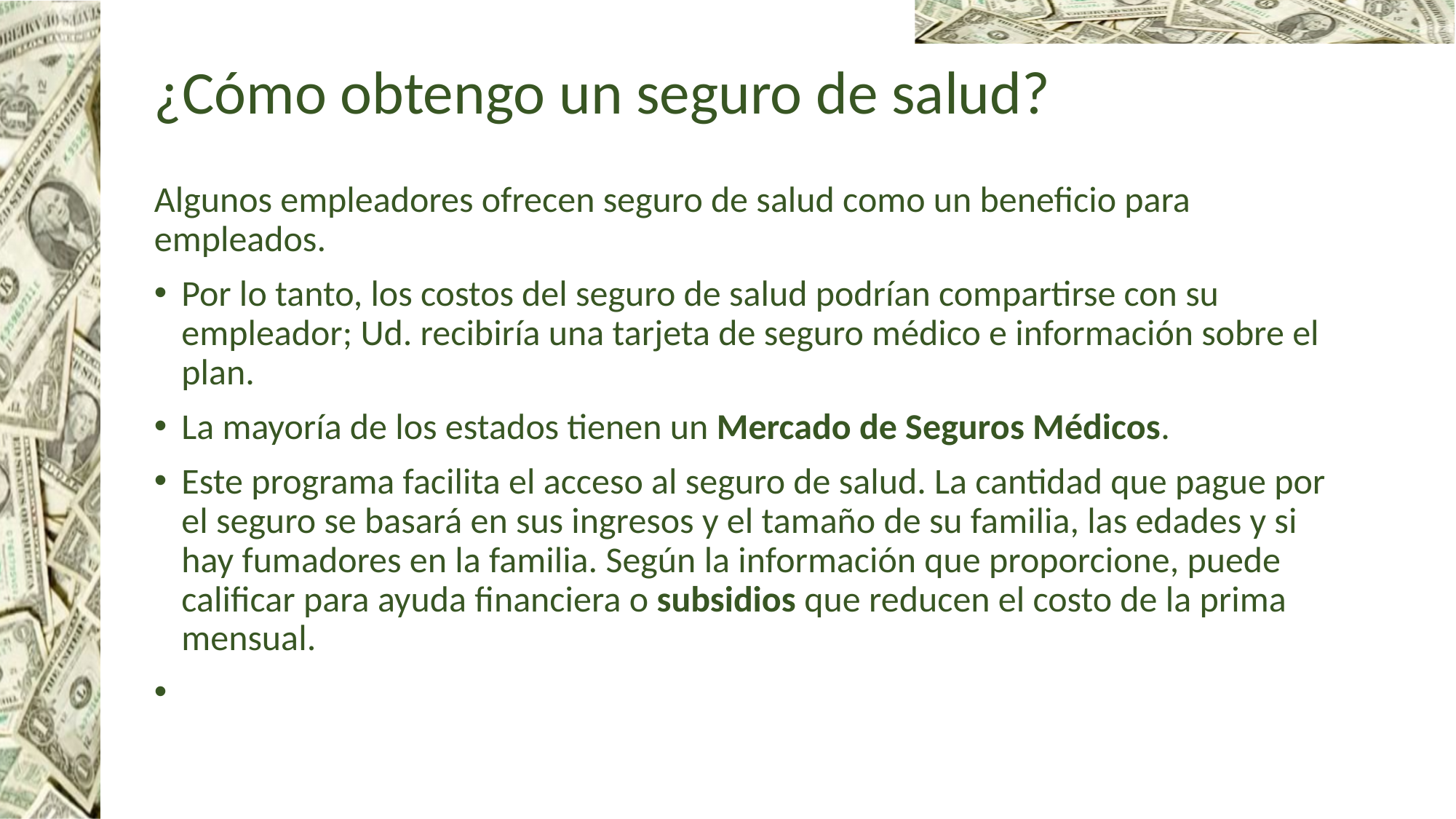

# ¿Cómo obtengo un seguro de salud?

Algunos empleadores ofrecen seguro de salud como un beneficio para empleados.
Por lo tanto, los costos del seguro de salud podrían compartirse con su empleador; Ud. recibiría una tarjeta de seguro médico e información sobre el plan.
La mayoría de los estados tienen un Mercado de Seguros Médicos.
Este programa facilita el acceso al seguro de salud. La cantidad que pague por el seguro se basará en sus ingresos y el tamaño de su familia, las edades y si hay fumadores en la familia. Según la información que proporcione, puede calificar para ayuda financiera o subsidios que reducen el costo de la prima mensual.